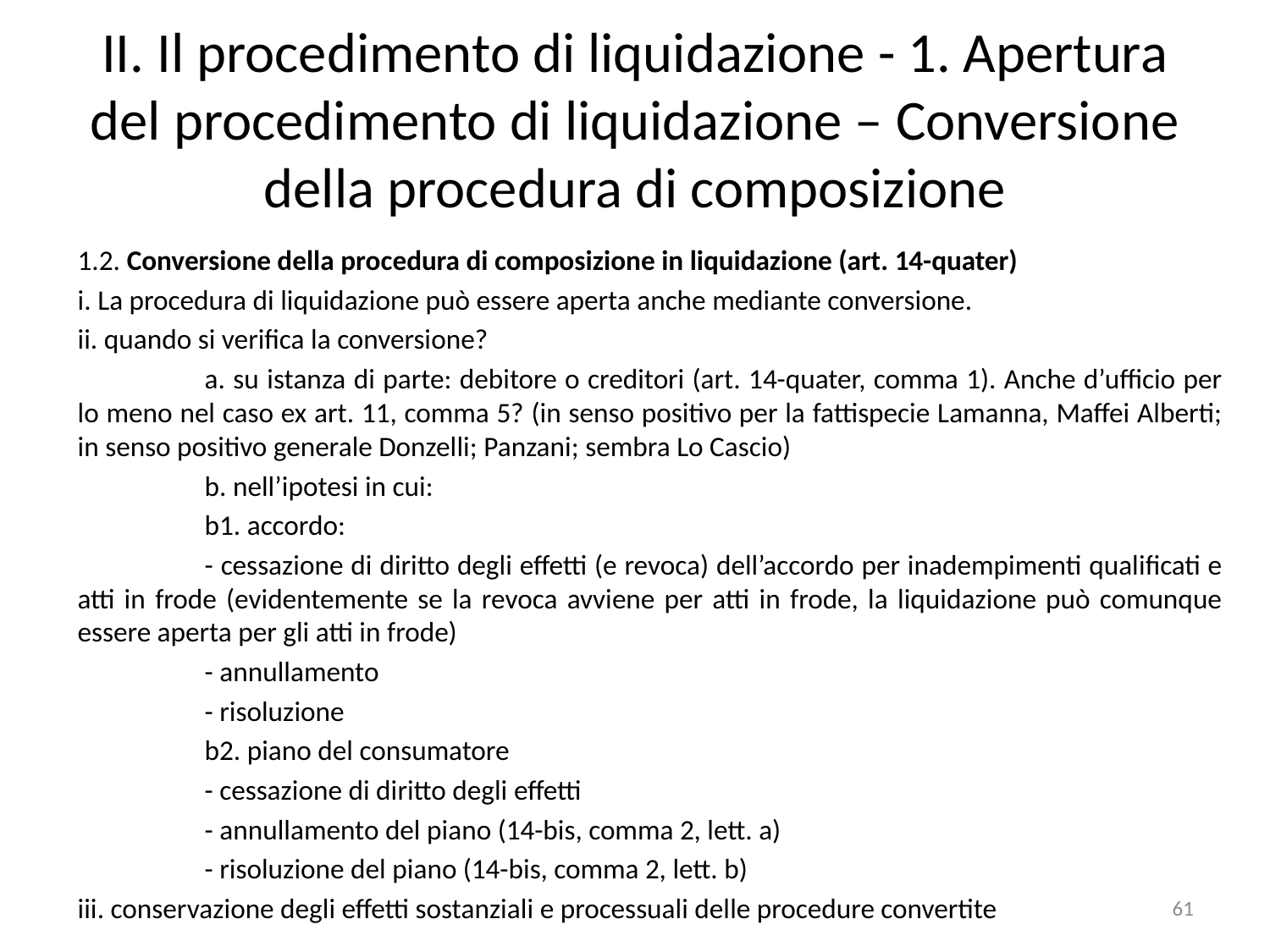

# II. Il procedimento di liquidazione - 1. Apertura del procedimento di liquidazione – Conversione della procedura di composizione
1.2. Conversione della procedura di composizione in liquidazione (art. 14-quater)
i. La procedura di liquidazione può essere aperta anche mediante conversione.
ii. quando si verifica la conversione?
	a. su istanza di parte: debitore o creditori (art. 14-quater, comma 1). Anche d’ufficio per lo meno nel caso ex art. 11, comma 5? (in senso positivo per la fattispecie Lamanna, Maffei Alberti; in senso positivo generale Donzelli; Panzani; sembra Lo Cascio)
	b. nell’ipotesi in cui:
	b1. accordo:
	- cessazione di diritto degli effetti (e revoca) dell’accordo per inadempimenti qualificati e atti in frode (evidentemente se la revoca avviene per atti in frode, la liquidazione può comunque essere aperta per gli atti in frode)
	- annullamento
	- risoluzione
	b2. piano del consumatore
	- cessazione di diritto degli effetti
	- annullamento del piano (14-bis, comma 2, lett. a)
	- risoluzione del piano (14-bis, comma 2, lett. b)
iii. conservazione degli effetti sostanziali e processuali delle procedure convertite
61